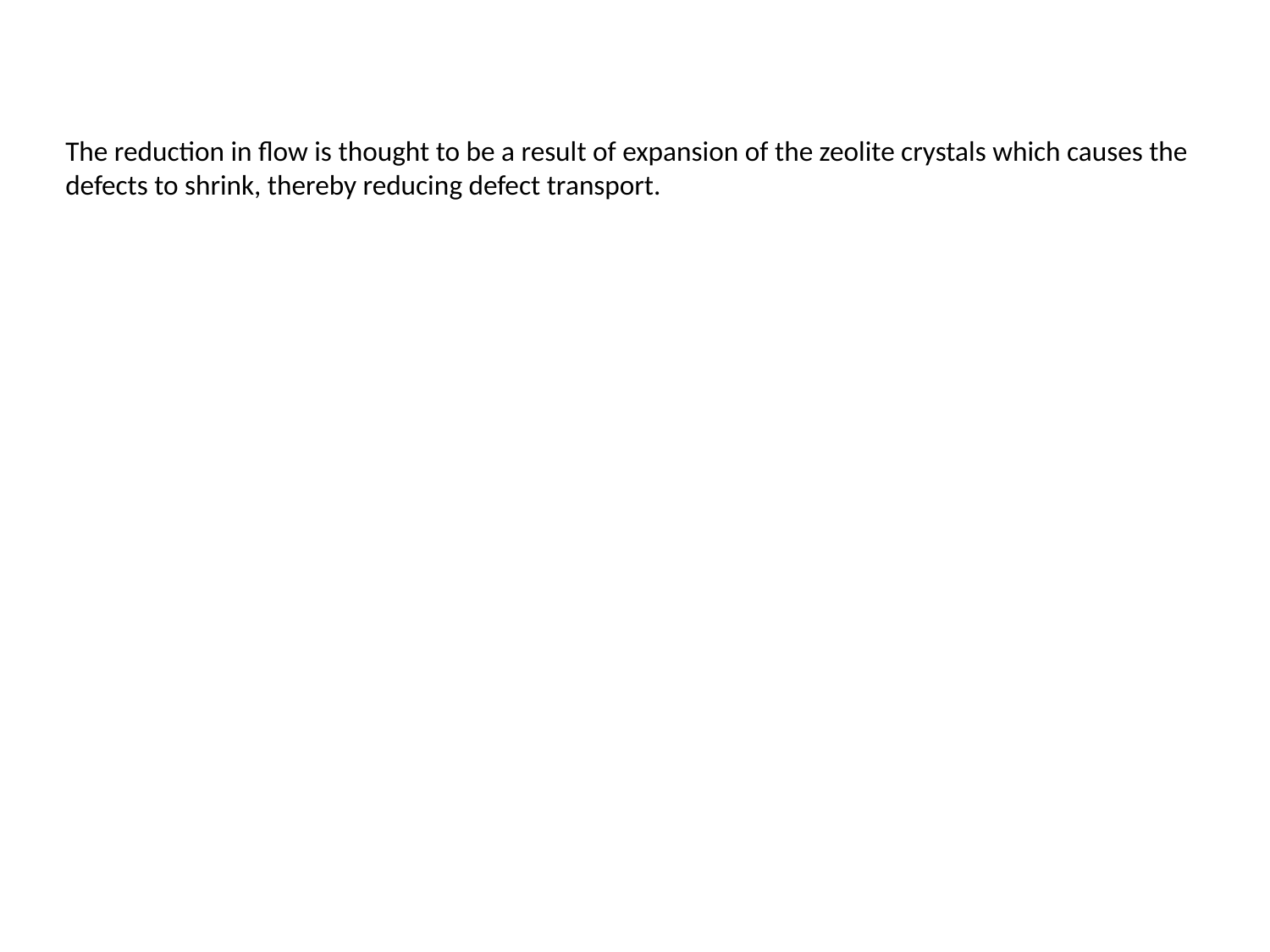

The reduction in flow is thought to be a result of expansion of the zeolite crystals which causes the defects to shrink, thereby reducing defect transport.